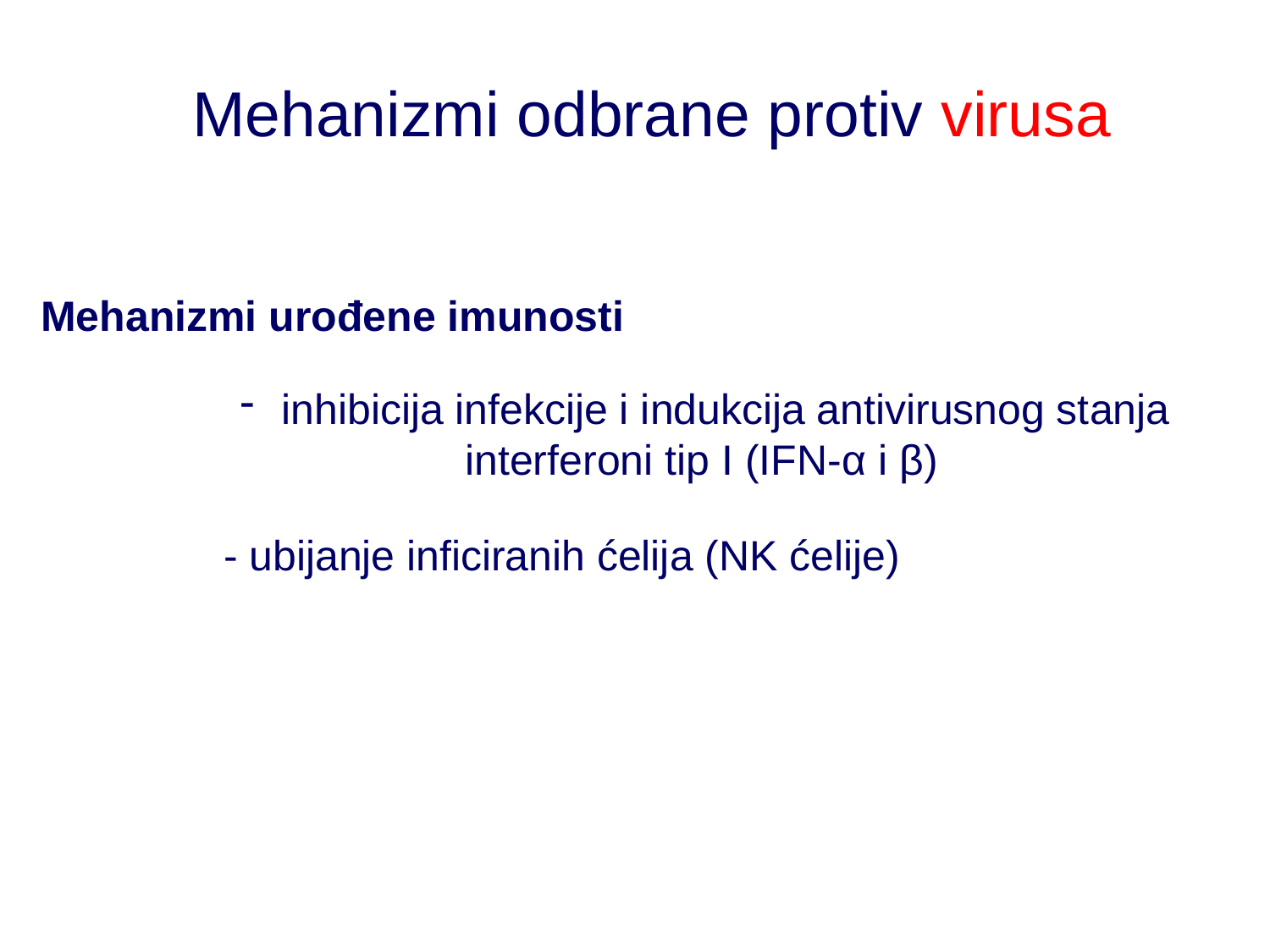

Mehanizmi odbrane protiv virusa
Mehanizmi urođene imunosti
 inhibicija infekcije i indukcija antivirusnog stanja
                   interferoni tip I (IFN-α i β)
- ubijanje inficiranih ćelija (NK ćelije)